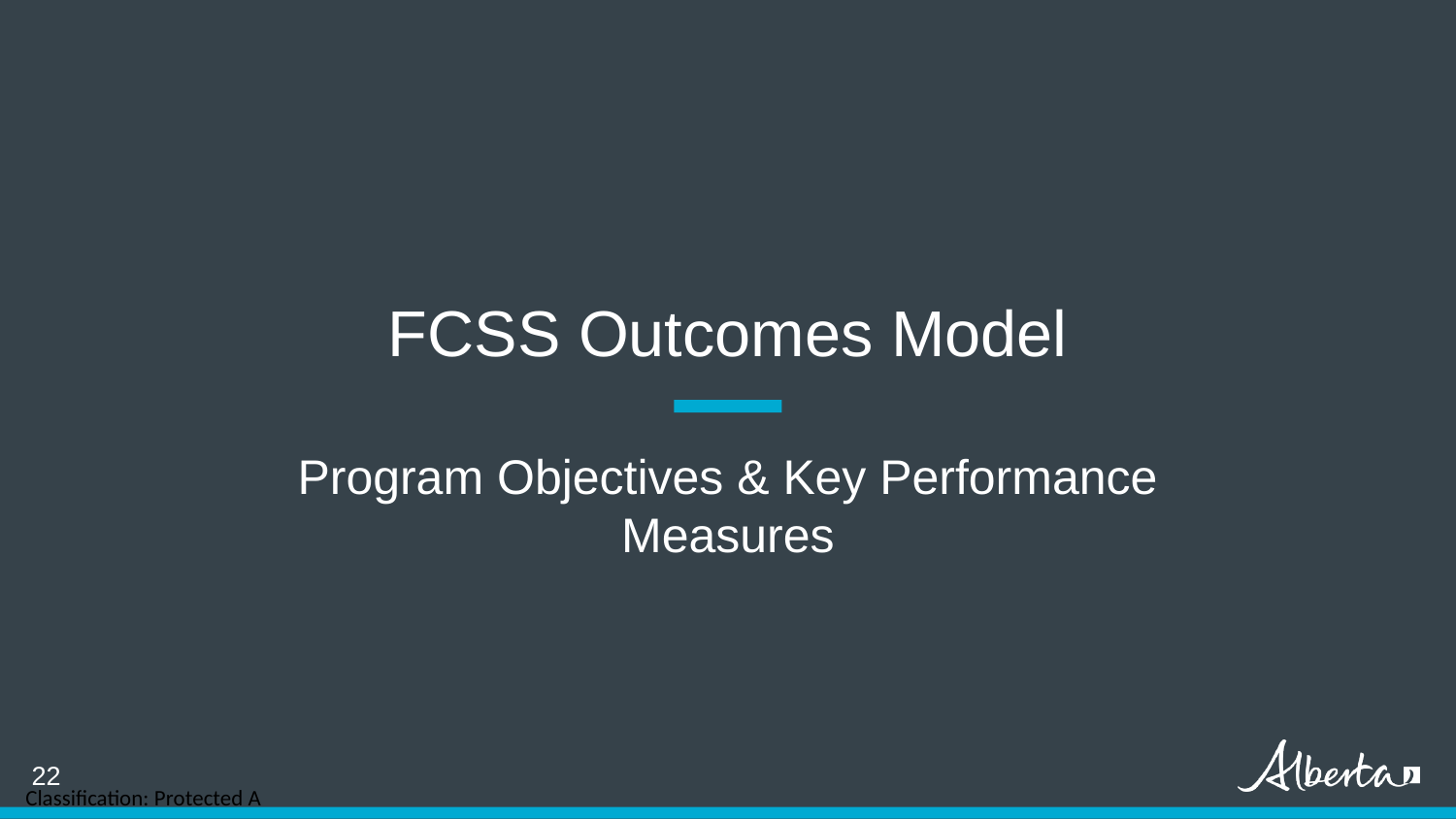

# FCSS Outcomes Model
Program Objectives & Key Performance Measures
22